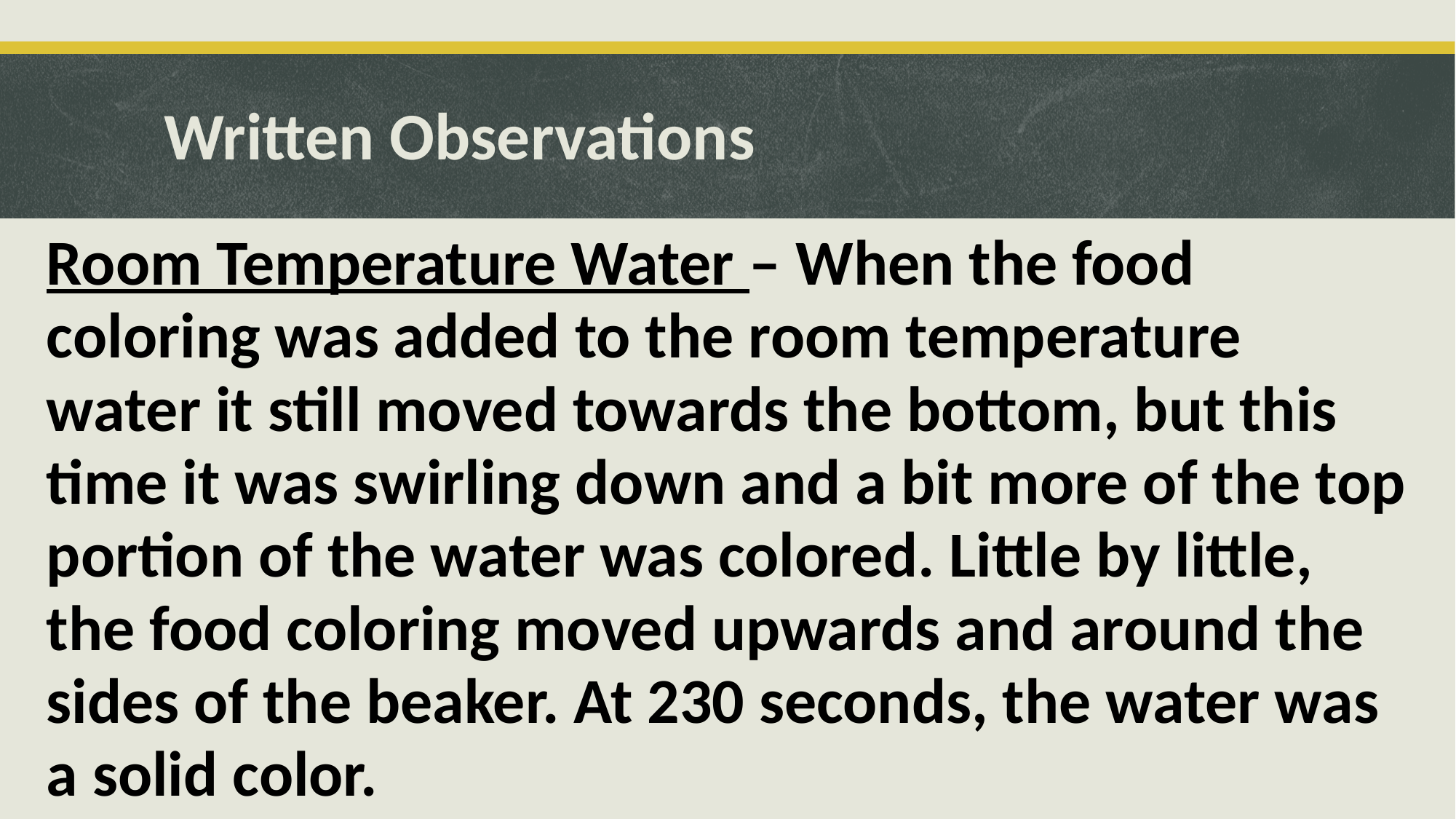

# Written Observations
Room Temperature Water – When the food coloring was added to the room temperature water it still moved towards the bottom, but this time it was swirling down and a bit more of the top portion of the water was colored. Little by little, the food coloring moved upwards and around the sides of the beaker. At 230 seconds, the water was a solid color.